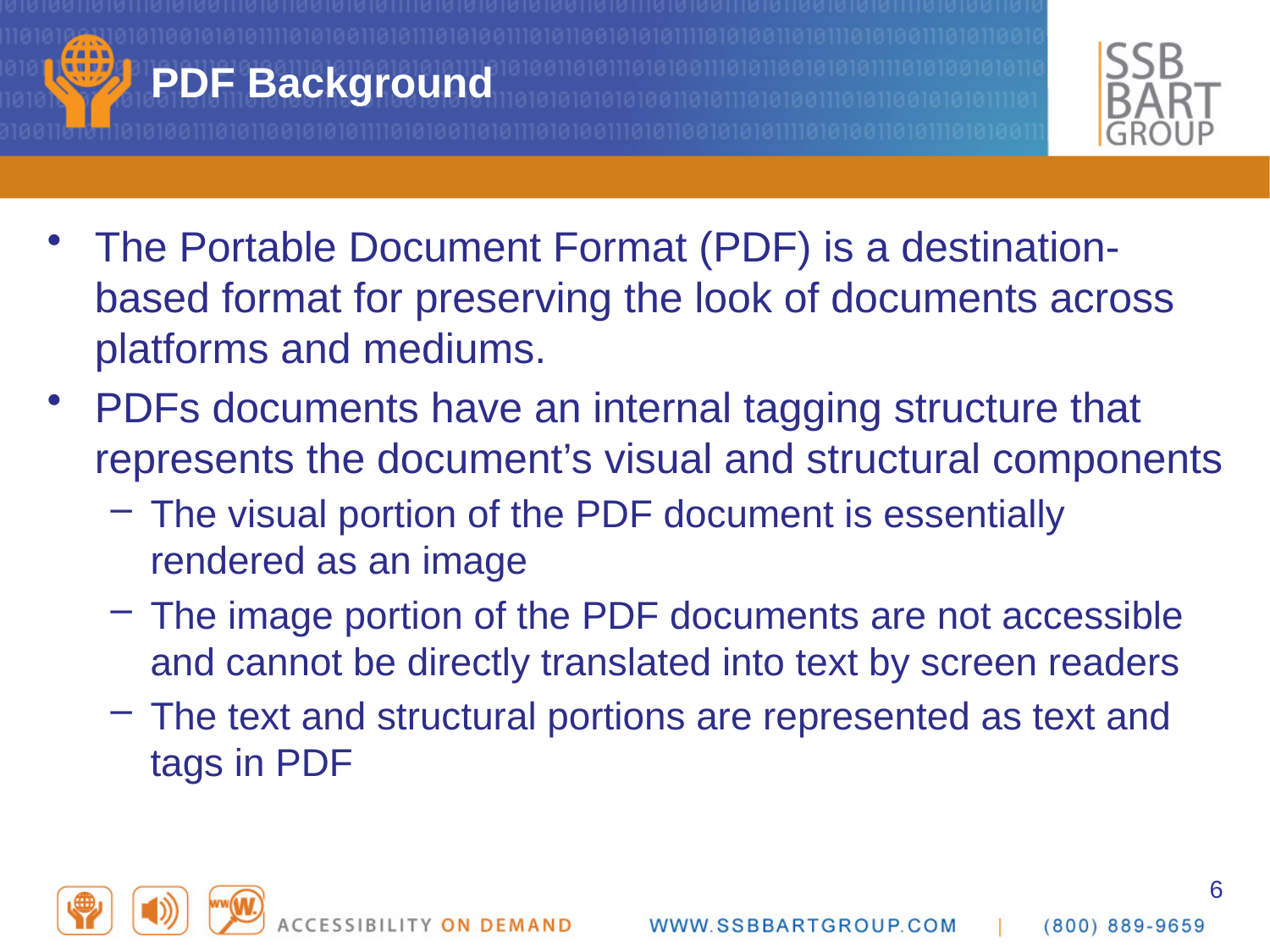

# PDF Background
The Portable Document Format (PDF) is a destination- based format for preserving the look of documents across platforms and mediums.
PDFs documents have an internal tagging structure that represents the document’s visual and structural components
The visual portion of the PDF document is essentially rendered as an image
The image portion of the PDF documents are not accessible and cannot be directly translated into text by screen readers
The text and structural portions are represented as text and tags in PDF